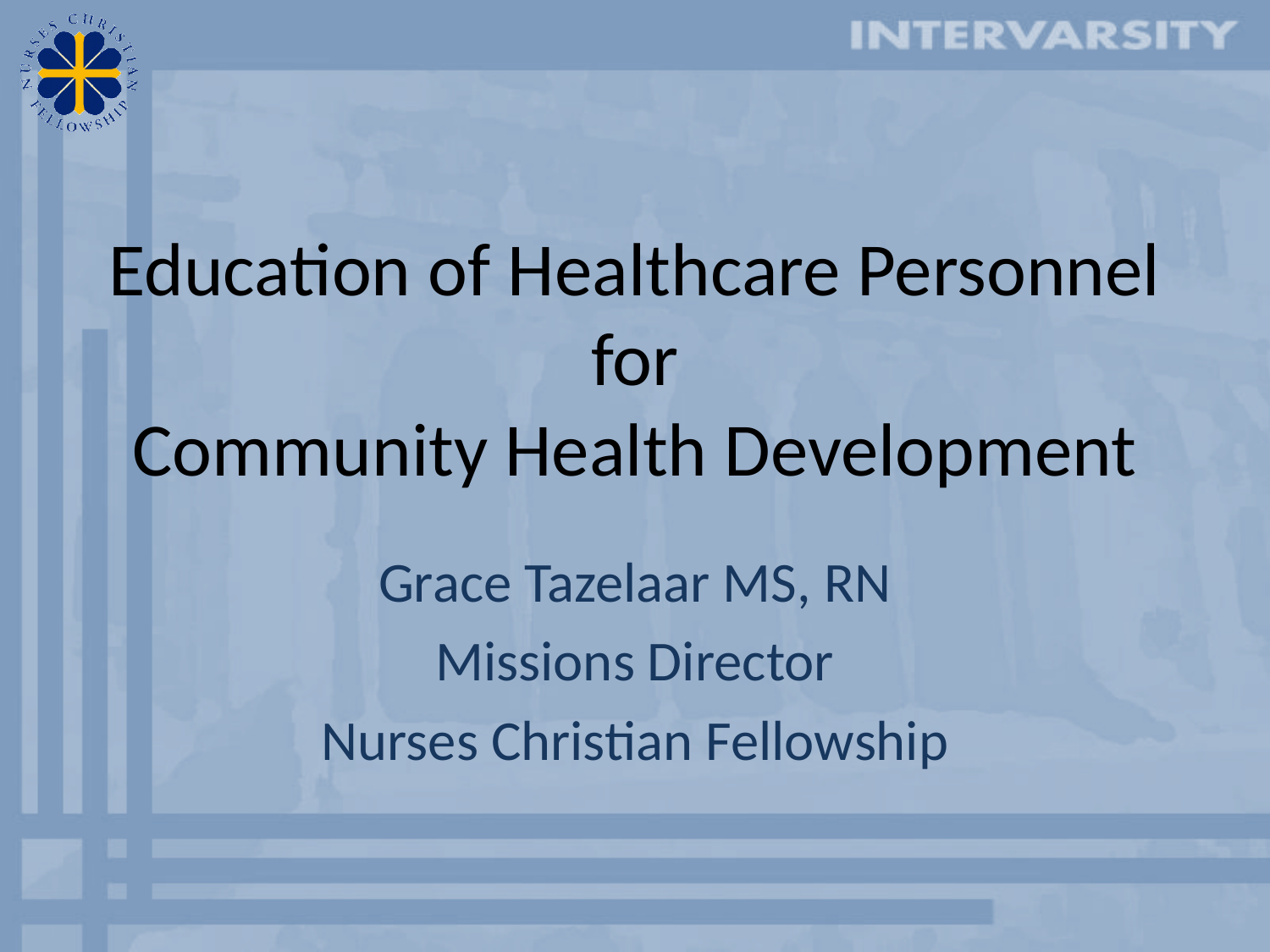

# Education of Healthcare Personnel for Community Health Development
Grace Tazelaar MS, RN
Missions Director
Nurses Christian Fellowship